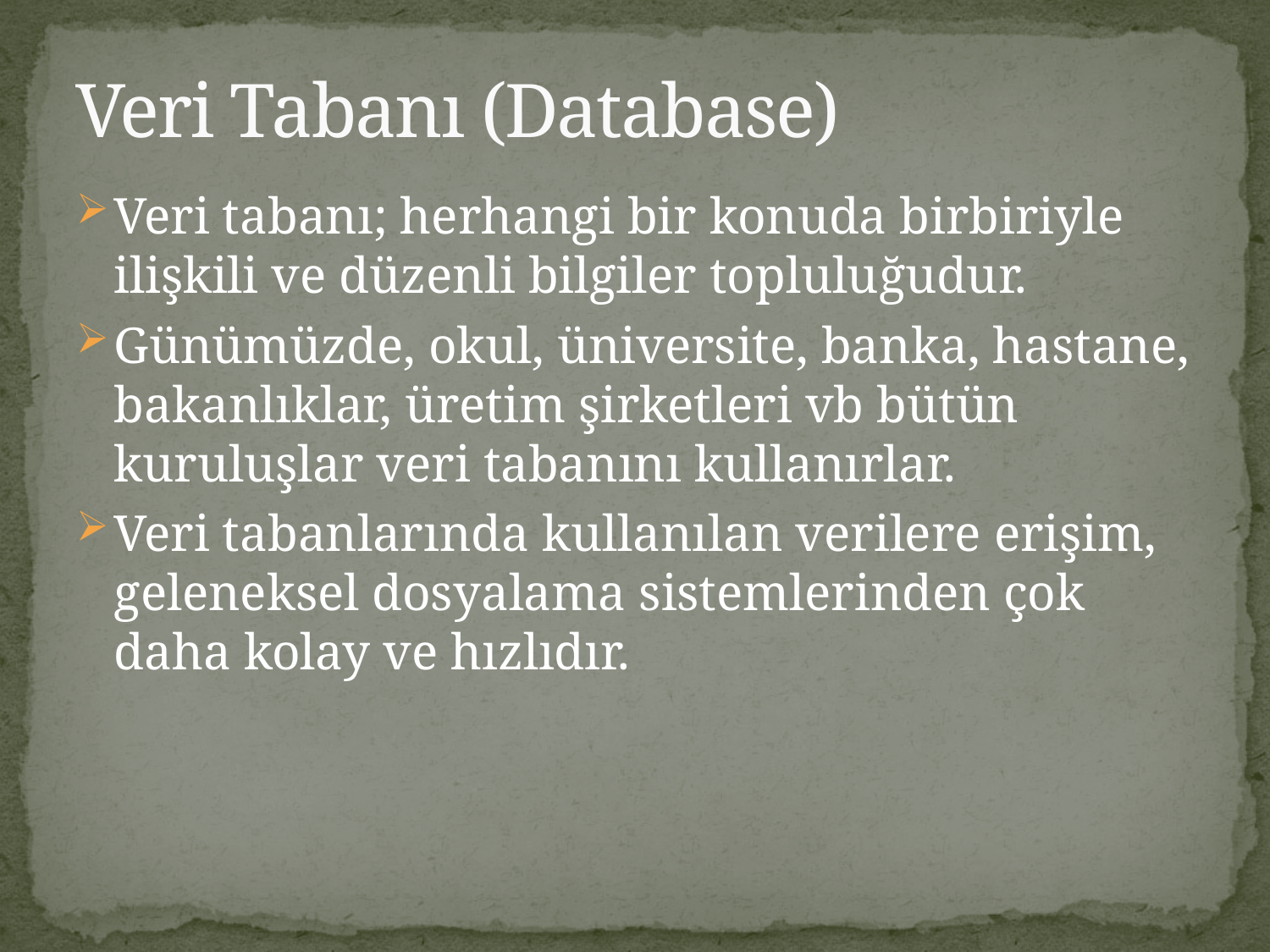

# Veri Tabanı (Database)
Veri tabanı; herhangi bir konuda birbiriyle ilişkili ve düzenli bilgiler topluluğudur.
Günümüzde, okul, üniversite, banka, hastane, bakanlıklar, üretim şirketleri vb bütün kuruluşlar veri tabanını kullanırlar.
Veri tabanlarında kullanılan verilere erişim, geleneksel dosyalama sistemlerinden çok daha kolay ve hızlıdır.